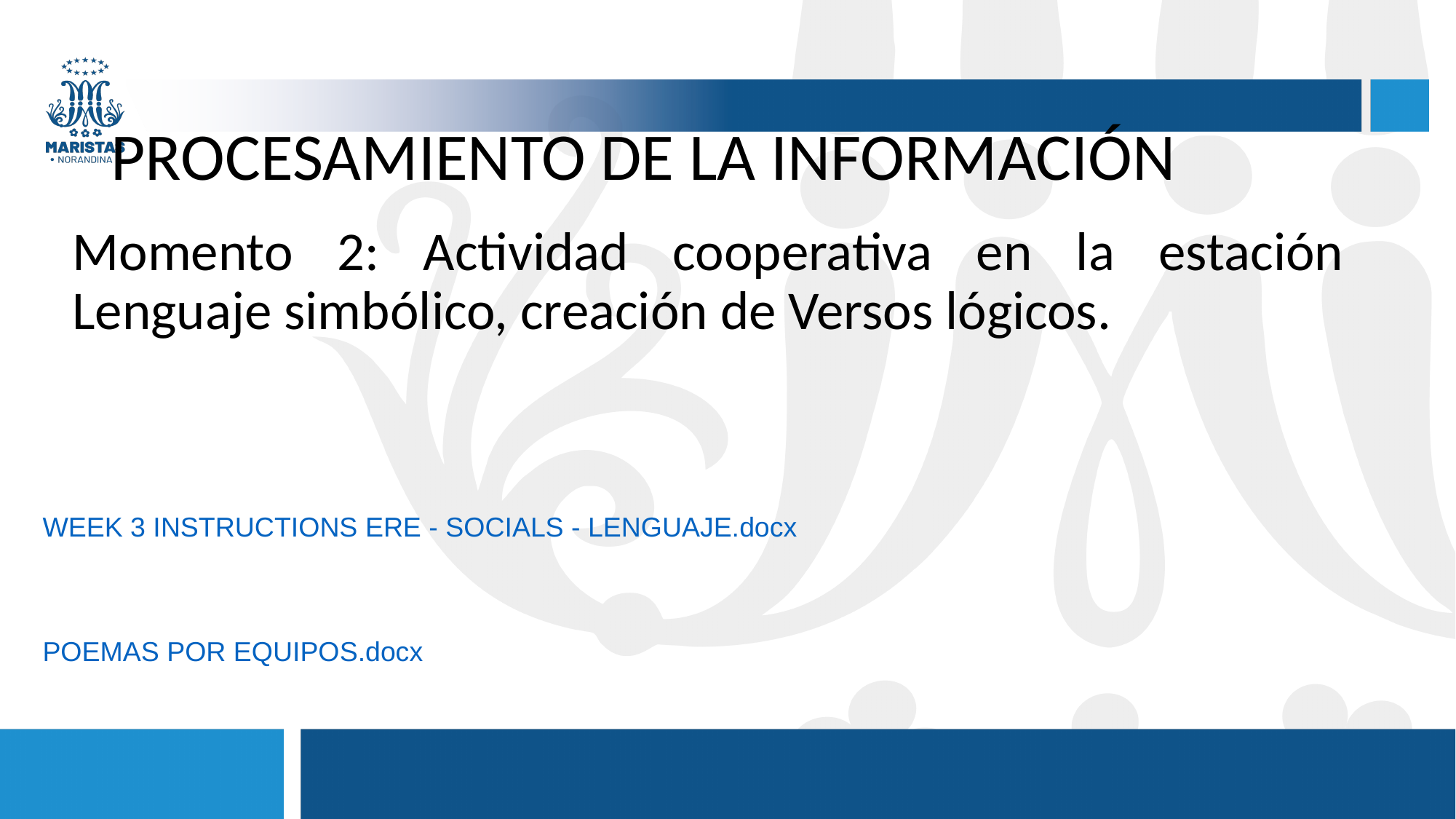

# PROCESAMIENTO DE LA INFORMACIÓN
Momento 2: Actividad cooperativa en la estación Lenguaje simbólico, creación de Versos lógicos.

WEEK 3 INSTRUCTIONS ERE - SOCIALS - LENGUAJE.docx
POEMAS POR EQUIPOS.docx